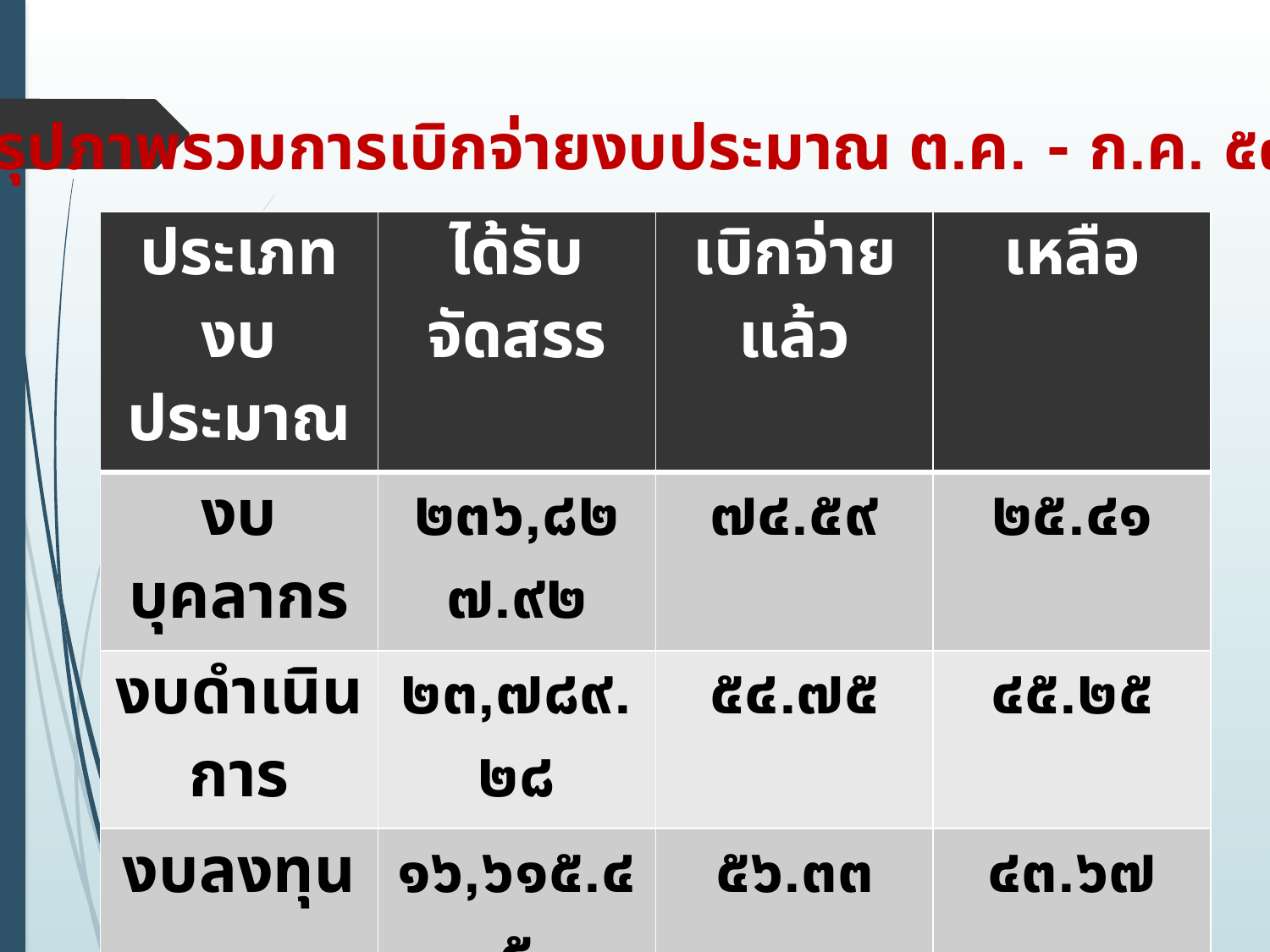

สรุปภาพรวมการเบิกจ่ายงบประมาณ ต.ค. - ก.ค. ๕๙
| ประเภทงบประมาณ | ได้รับจัดสรร | เบิกจ่ายแล้ว | เหลือ |
| --- | --- | --- | --- |
| งบบุคลากร | ๒๓๖,๘๒๗.๙๒ | ๗๔.๕๙ | ๒๕.๔๑ |
| งบดำเนินการ | ๒๓,๗๘๙.๒๘ | ๕๔.๗๕ | ๔๕.๒๕ |
| งบลงทุน | ๑๖,๖๑๕.๔๕ | ๕๖.๓๓ | ๔๓.๖๗ |
| งบอุดหนุน | ๔๑,๙๓๐.๕๕ | ๗๕.๔๑ | ๒๔.๕๙ |
| งบรายจ่ายอื่น | ๑๕๗.๘๕ | ๑๔.๘๖ | ๕๔.๑๔ |
| รวม | ๓๑๙,๓๒๑.๐๕ | ๗๒.๒๘ | ๒๗.๗๒ |